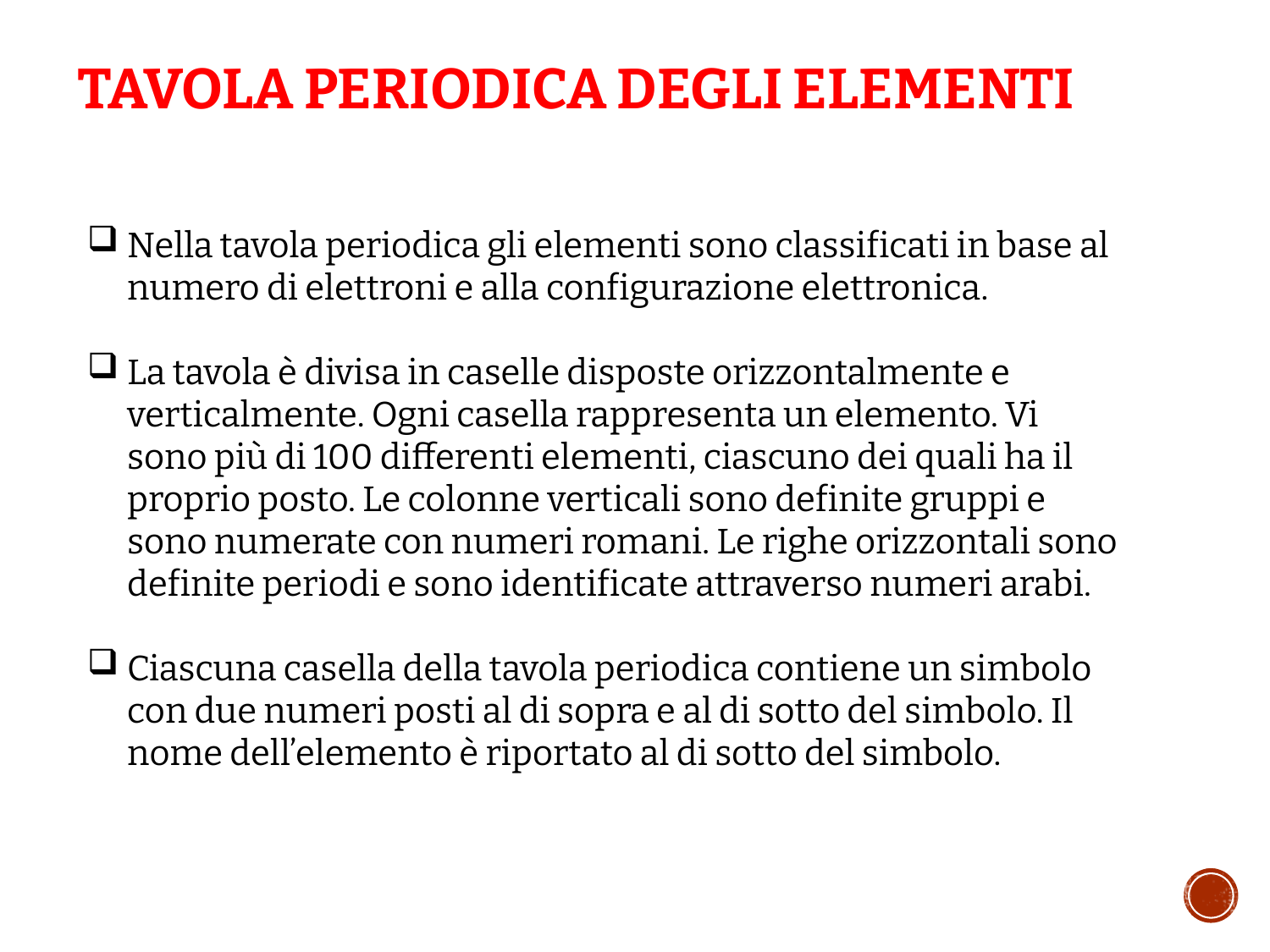

TAVOLA PERIODICA DEGLI ELEMENTI
Nella tavola periodica gli elementi sono classificati in base al numero di elettroni e alla configurazione elettronica.

La tavola è divisa in caselle disposte orizzontalmente e verticalmente. Ogni casella rappresenta un elemento. Vi sono più di 100 differenti elementi, ciascuno dei quali ha il proprio posto. Le colonne verticali sono definite gruppi e sono numerate con numeri romani. Le righe orizzontali sono definite periodi e sono identificate attraverso numeri arabi.

Ciascuna casella della tavola periodica contiene un simbolo con due numeri posti al di sopra e al di sotto del simbolo. Il nome dell’elemento è riportato al di sotto del simbolo.